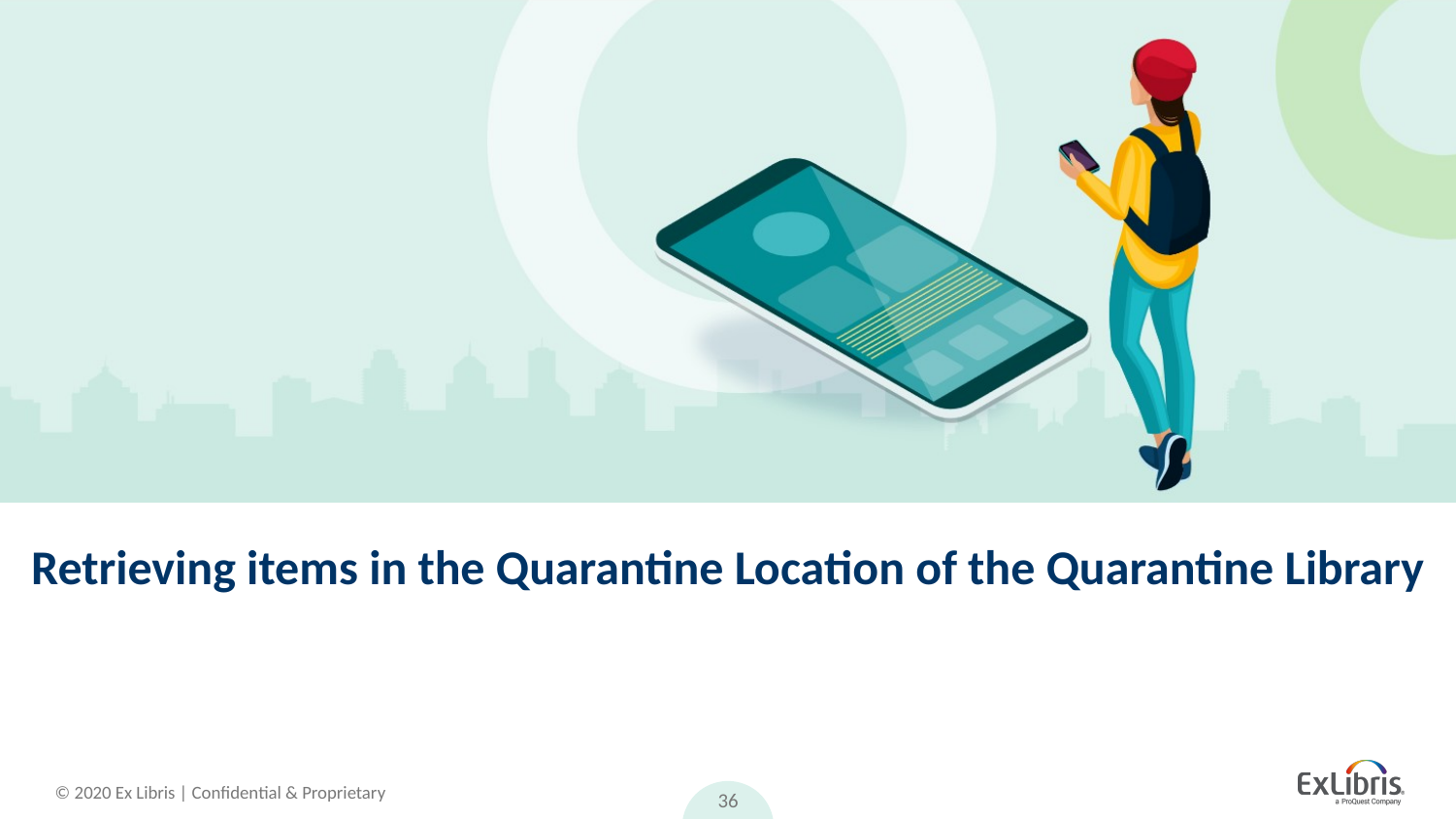

# Retrieving items in the Quarantine Location of the Quarantine Library
36